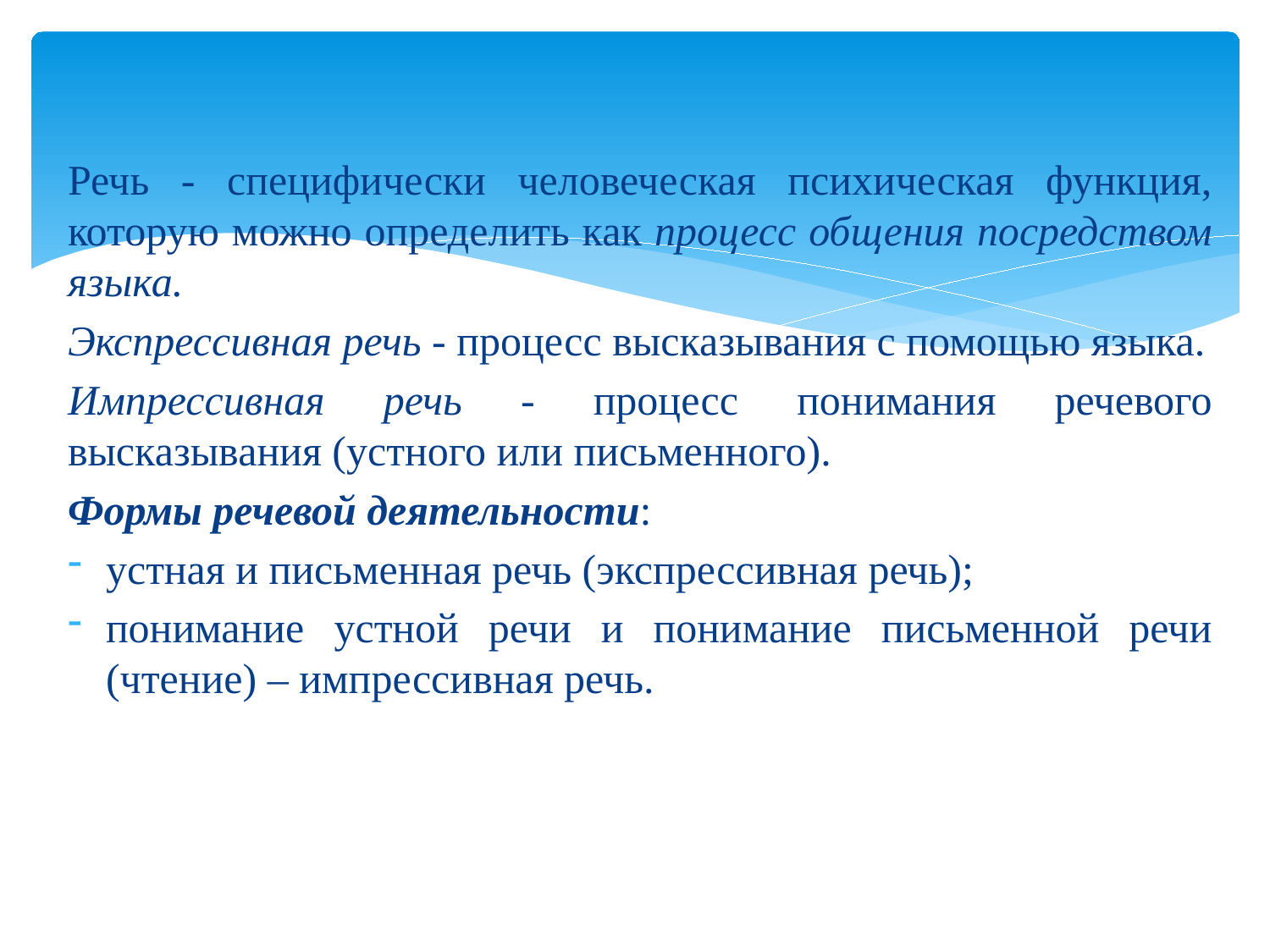

Речь - специфически человеческая психическая функция, которую можно определить как процесс общения посредством языка.
Экспрессивная речь - процесс высказывания с помощью языка.
Импрессивная речь - процесс понимания речевого высказывания (устного или письменного).
Формы речевой деятельности:
устная и письменная речь (экспрессивная речь);
понимание устной речи и понимание письменной речи (чтение) – импрессивная речь.